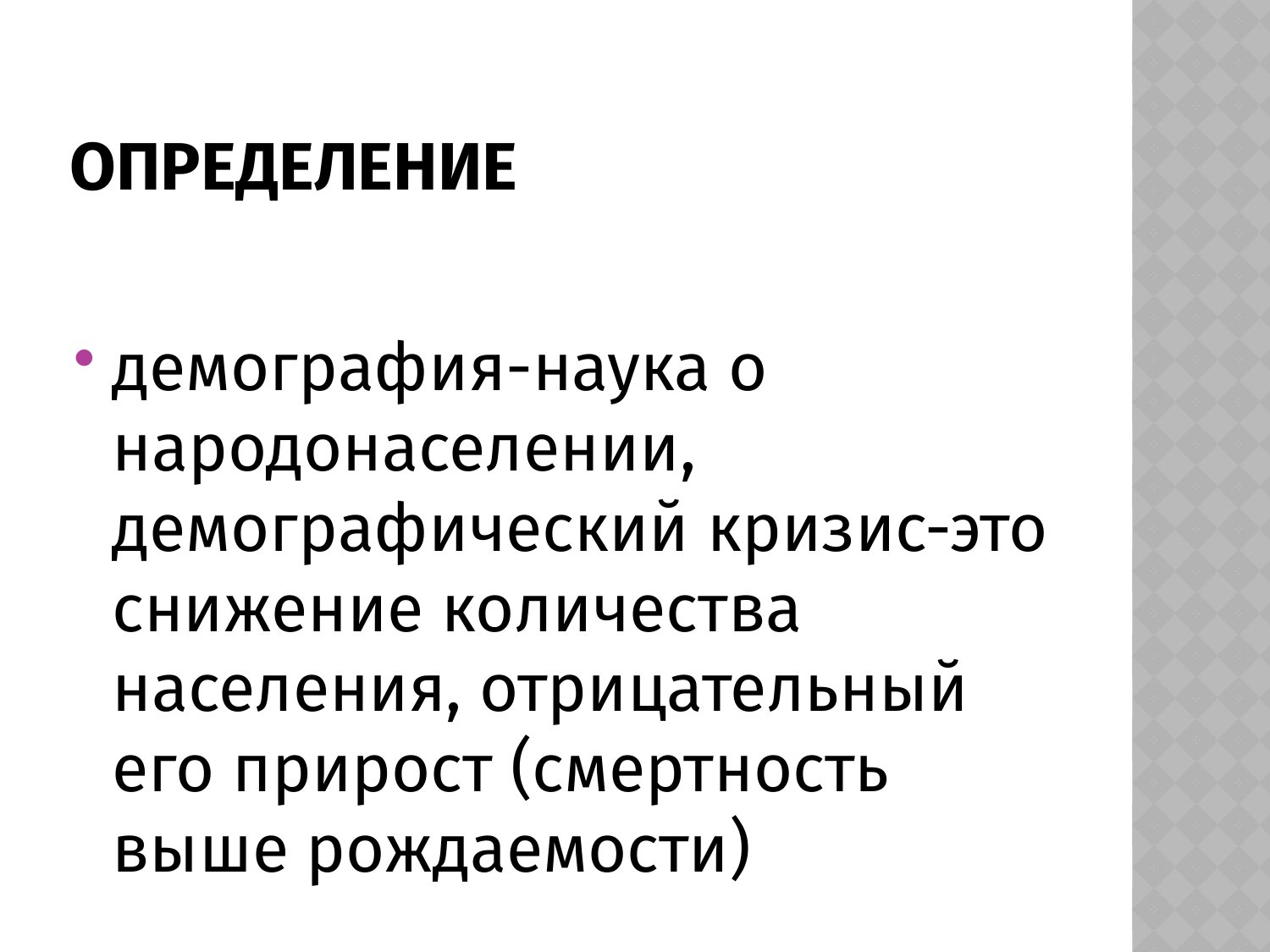

# Определение
демография-наука о народонаселении, демографический кризис-это снижение количества населения, отрицательный его прирост (смертность выше рождаемости)